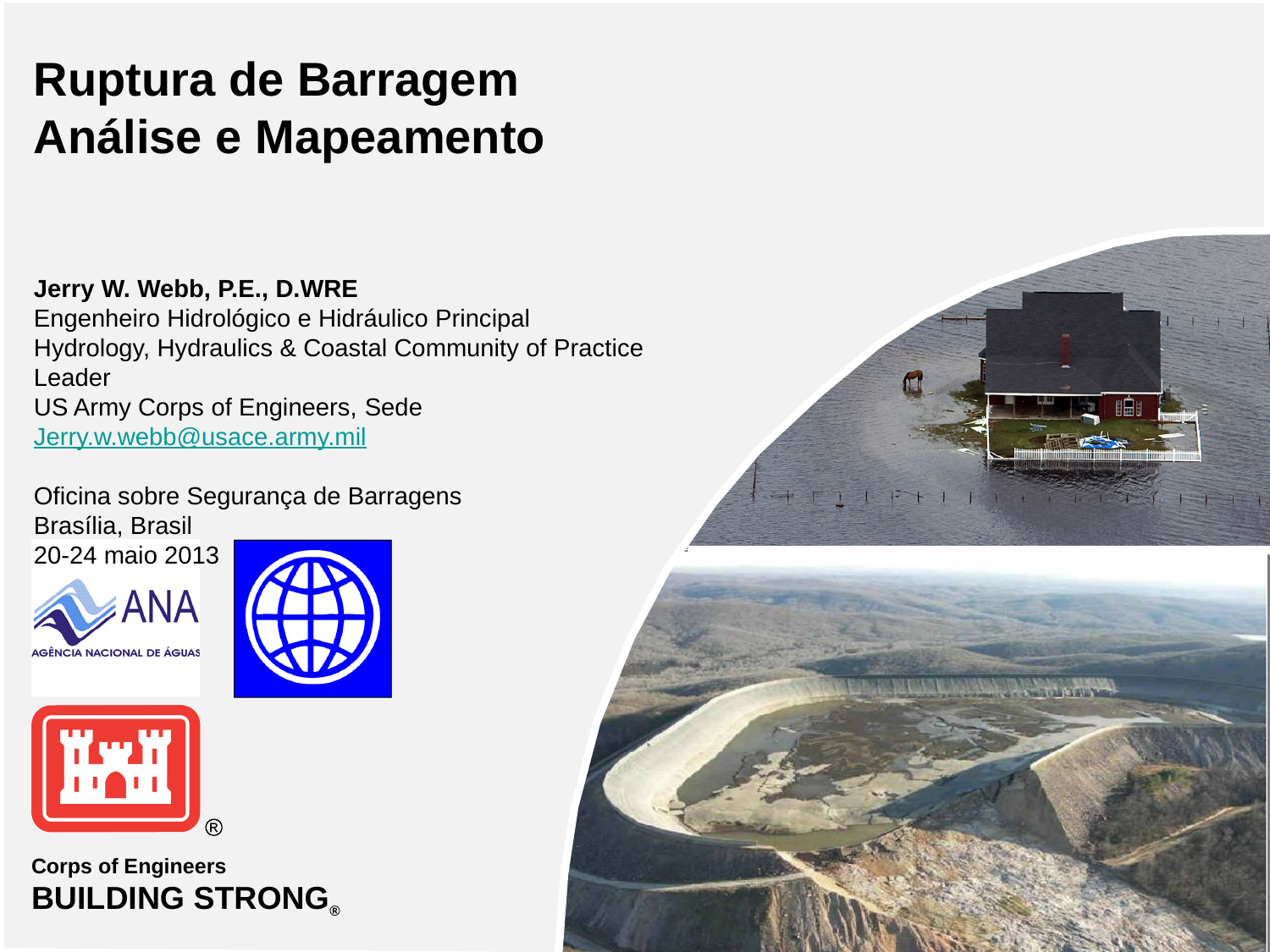

# Ruptura de Barragem Análise e Mapeamento

Jerry W. Webb, P.E., D.WRE
Engenheiro Hidrológico e Hidráulico Principal
Hydrology, Hydraulics & Coastal Community of Practice Leader
US Army Corps of Engineers, Sede
Jerry.w.webb@usace.army.mil

Oficina sobre Segurança de Barragens
Brasília, Brasil
20-24 maio 2013